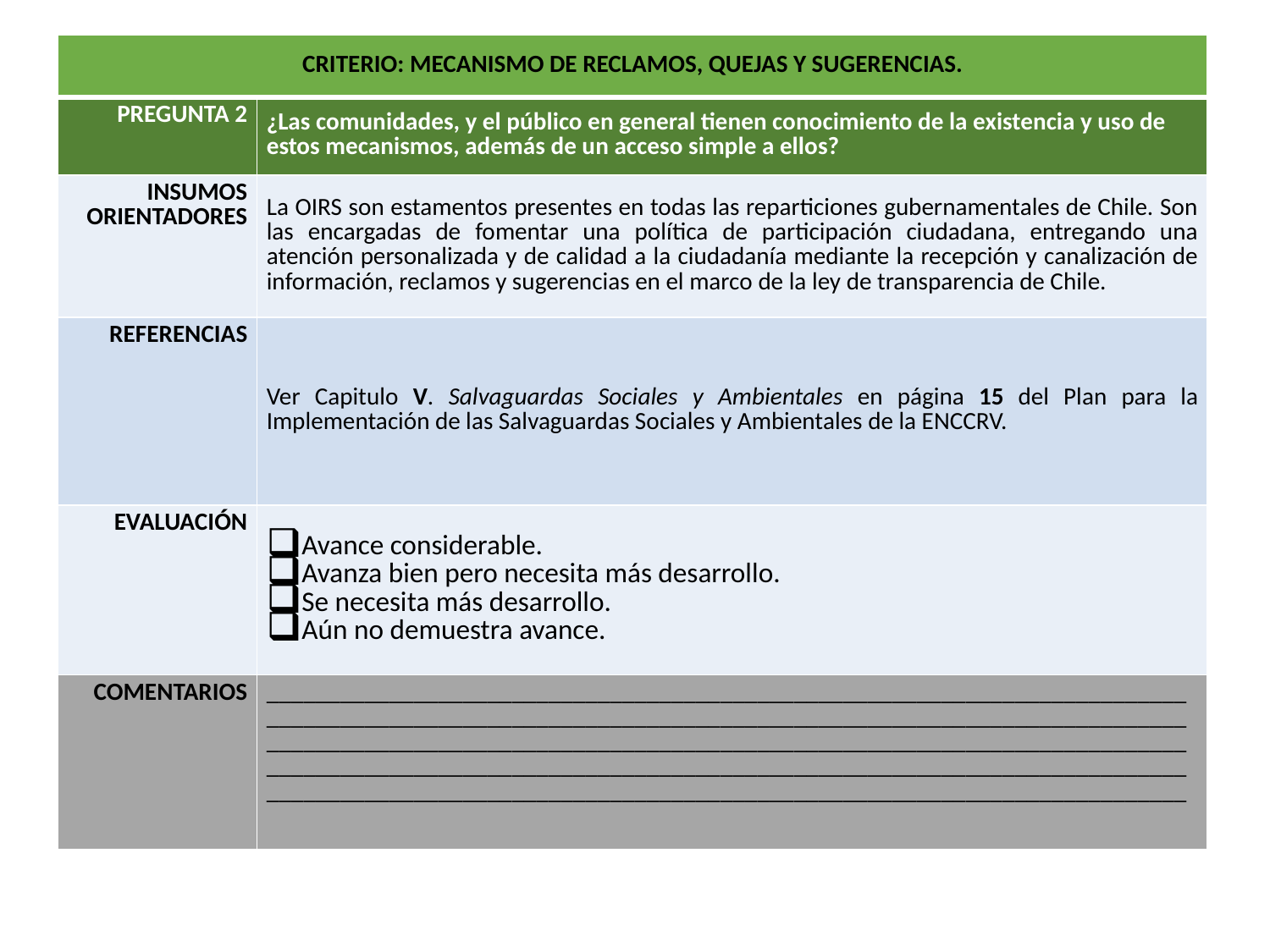

| CRITERIO: MECANISMO DE RECLAMOS, QUEJAS Y SUGERENCIAS. |  |
| --- | --- |
| PREGUNTA 2 | ¿Las comunidades, y el público en general tienen conocimiento de la existencia y uso de estos mecanismos, además de un acceso simple a ellos? |
| INSUMOS ORIENTADORES | La OIRS son estamentos presentes en todas las reparticiones gubernamentales de Chile. Son las encargadas de fomentar una política de participación ciudadana, entregando una atención personalizada y de calidad a la ciudadanía mediante la recepción y canalización de información, reclamos y sugerencias en el marco de la ley de transparencia de Chile. |
| REFERENCIAS | Ver Capitulo V. Salvaguardas Sociales y Ambientales en página 15 del Plan para la Implementación de las Salvaguardas Sociales y Ambientales de la ENCCRV. |
| EVALUACIÓN | Avance considerable. Avanza bien pero necesita más desarrollo. Se necesita más desarrollo. Aún no demuestra avance. |
| COMENTARIOS | \_\_\_\_\_\_\_\_\_\_\_\_\_\_\_\_\_\_\_\_\_\_\_\_\_\_\_\_\_\_\_\_\_\_\_\_\_\_\_\_\_\_\_\_\_\_\_\_\_\_\_\_\_\_\_\_\_\_\_\_\_\_\_\_\_\_\_\_\_\_\_\_\_\_\_\_\_\_\_\_\_\_\_\_\_\_\_\_\_\_\_\_\_\_\_\_\_\_\_\_\_\_\_\_\_\_\_\_\_\_\_\_\_\_\_\_\_\_\_\_\_\_\_\_\_\_\_\_\_\_\_\_\_\_\_\_\_\_\_\_\_\_\_\_\_\_\_\_\_\_\_\_\_\_\_\_\_\_\_\_\_\_\_\_\_\_\_\_\_\_\_\_\_\_\_\_\_\_\_\_\_\_\_\_\_\_\_\_\_\_\_\_\_\_\_\_\_\_\_\_\_\_\_\_\_\_\_\_\_\_\_\_\_\_\_\_\_\_\_\_\_\_\_\_\_\_\_\_\_\_\_\_\_\_\_\_\_\_\_\_\_\_\_\_\_\_\_\_\_\_\_\_\_\_\_\_\_\_\_\_\_\_\_\_\_\_\_\_\_\_\_\_\_\_\_\_\_\_\_\_\_\_\_\_\_\_\_\_\_\_\_\_\_\_\_\_\_\_\_\_\_\_\_\_\_\_\_\_\_\_\_\_\_\_\_\_\_\_\_\_\_\_\_\_\_\_\_\_\_\_\_\_\_\_\_\_\_\_\_\_\_\_\_\_\_\_\_\_\_\_\_\_\_\_\_\_\_\_\_\_\_\_\_\_\_\_\_\_\_\_\_\_\_\_\_ |